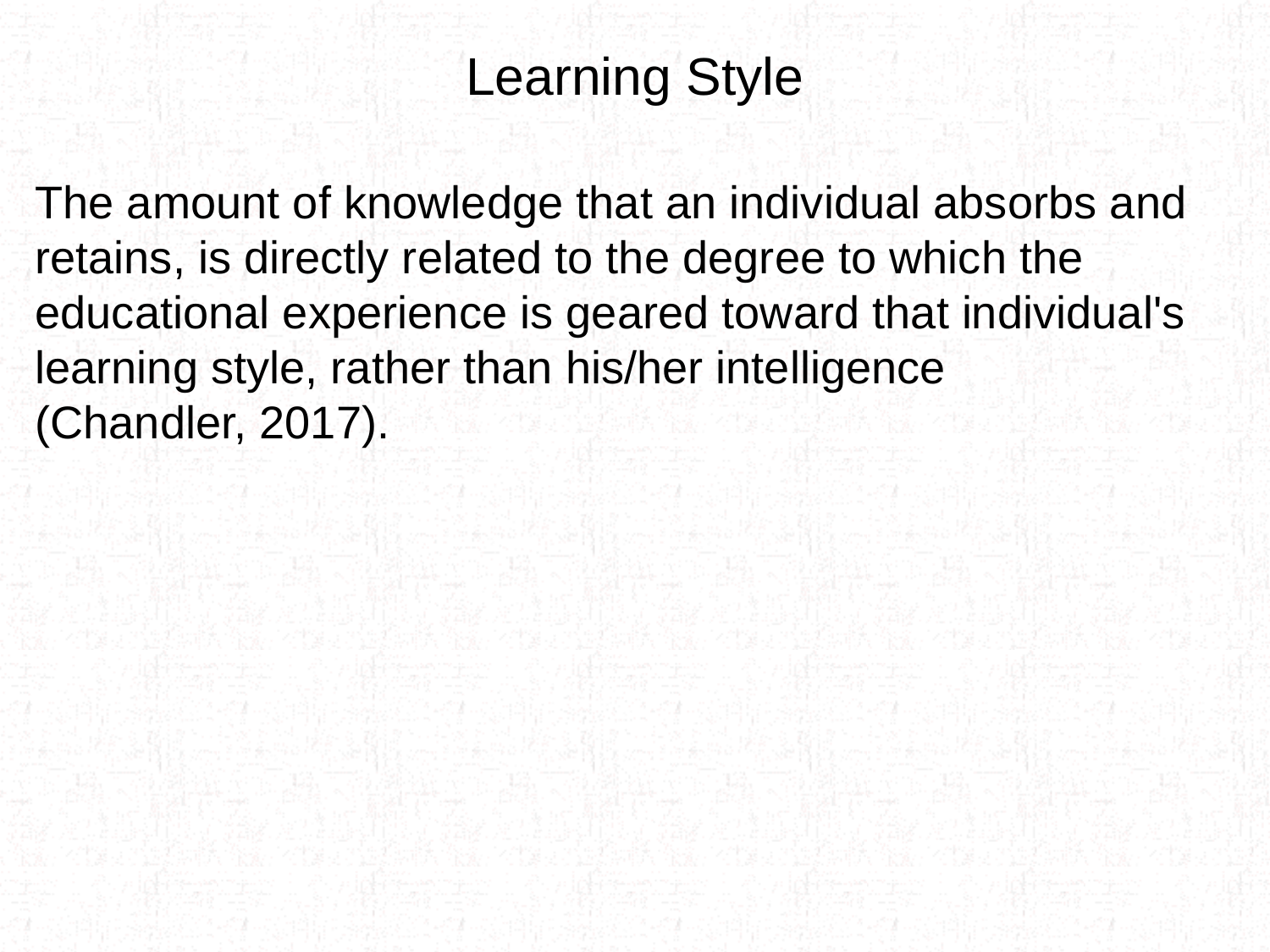

# Learning Style
The amount of knowledge that an individual absorbs and retains, is directly related to the degree to which the educational experience is geared toward that individual's learning style, rather than his/her intelligence
(Chandler, 2017).